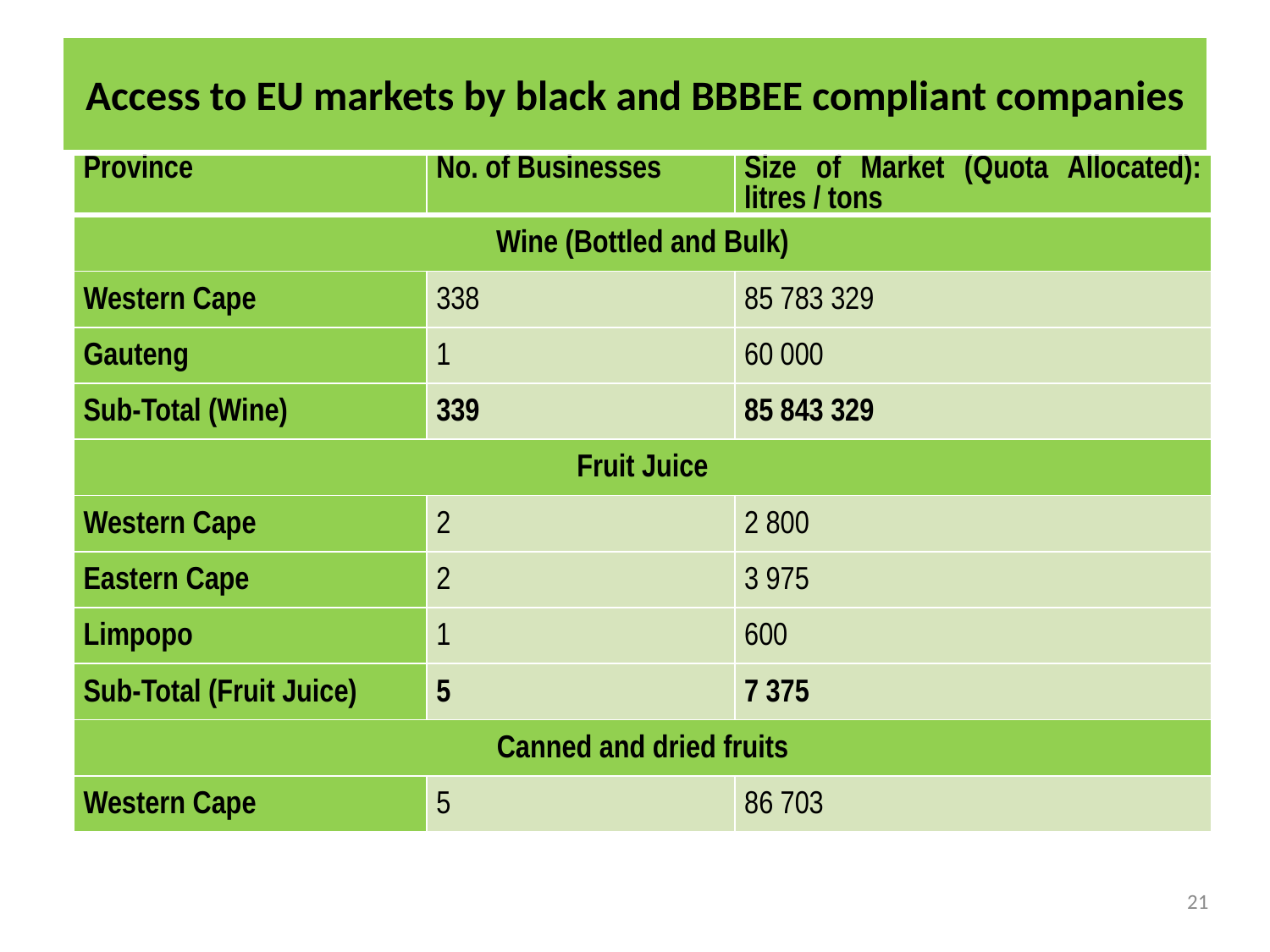

# Access to EU markets by black and BBBEE compliant companies
| Province | No. of Businesses | Size of Market (Quota Allocated): litres / tons |
| --- | --- | --- |
| Wine (Bottled and Bulk) |  |  |
| Western Cape | 338 | 85 783 329 |
| Gauteng | 1 | 60 000 |
| Sub-Total (Wine) | 339 | 85 843 329 |
| Fruit Juice |  |  |
| Western Cape | 2 | 2 800 |
| Eastern Cape | 2 | 3 975 |
| Limpopo | 1 | 600 |
| Sub-Total (Fruit Juice) | 5 | 7 375 |
| Canned and dried fruits |  |  |
| Western Cape | 5 | 86 703 |
21